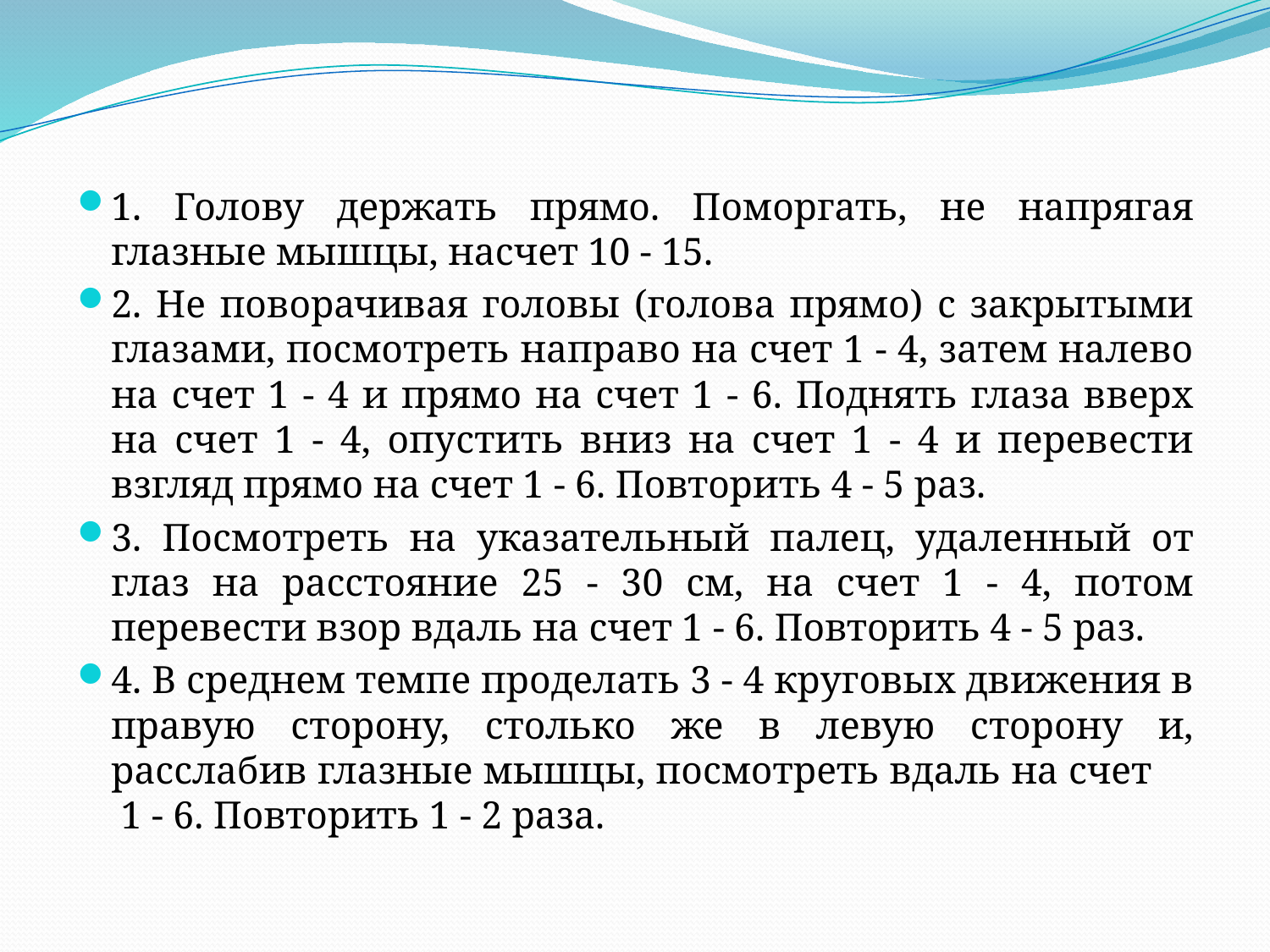

1. Голову держать прямо. Поморгать, не напрягая глазные мышцы, насчет 10 - 15.
2. Не поворачивая головы (голова прямо) с закрытыми глазами, посмотреть направо на счет 1 - 4, затем налево на счет 1 - 4 и прямо на счет 1 - 6. Поднять глаза вверх на счет 1 - 4, опустить вниз на счет 1 - 4 и перевести взгляд прямо на счет 1 - 6. Повторить 4 - 5 раз.
3. Посмотреть на указательный палец, удаленный от глаз на расстояние 25 - 30 см, на счет 1 - 4, потом перевести взор вдаль на счет 1 - 6. Повторить 4 - 5 раз.
4. В среднем темпе проделать 3 - 4 круговых движения в правую сторону, столько же в левую сторону и, расслабив глазные мышцы, посмотреть вдаль на счет      1 - 6. Повторить 1 - 2 раза.